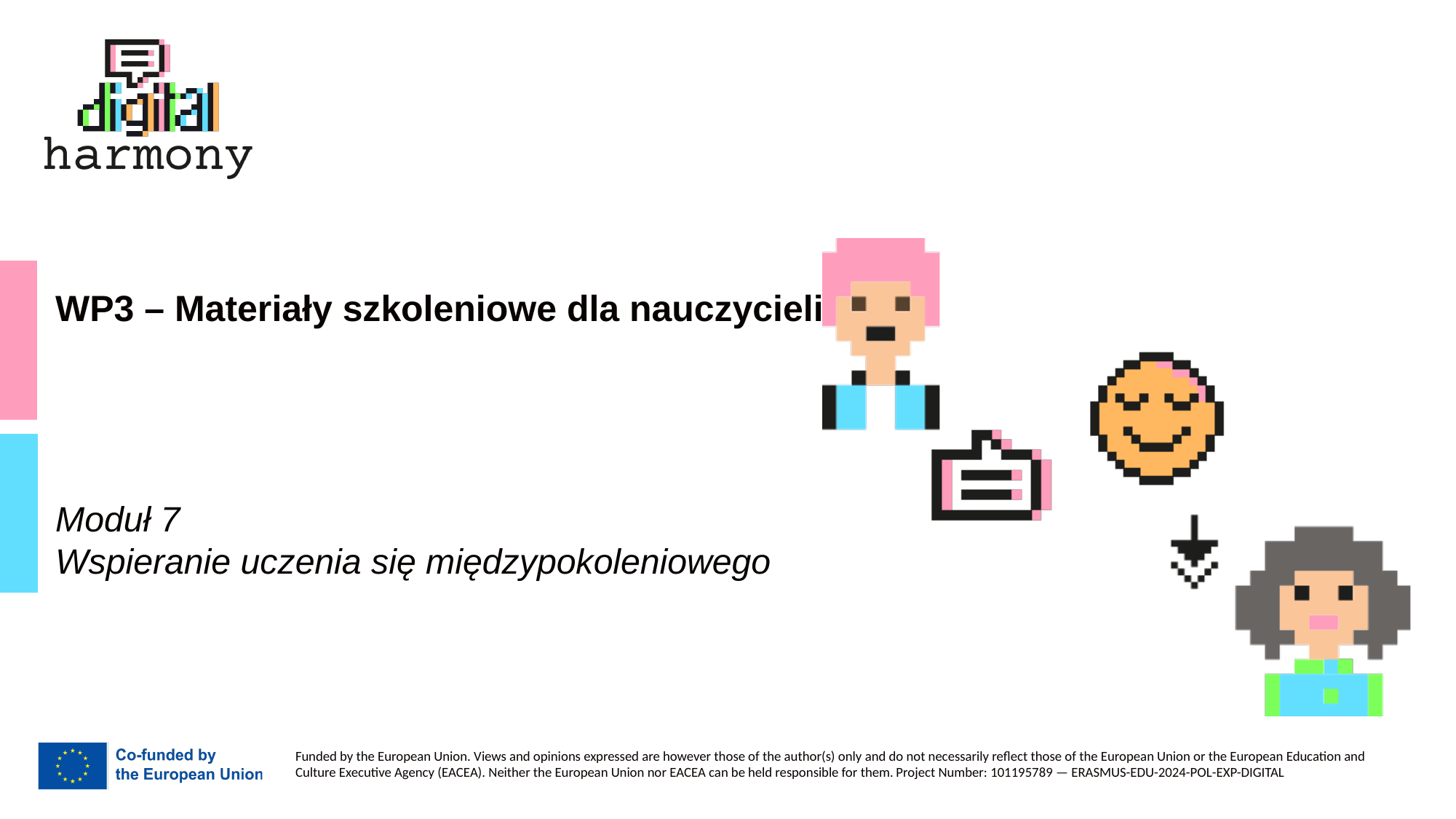

# WP3 – Materiały szkoleniowe dla nauczycieli

Moduł 7
Wspieranie uczenia się międzypokoleniowego